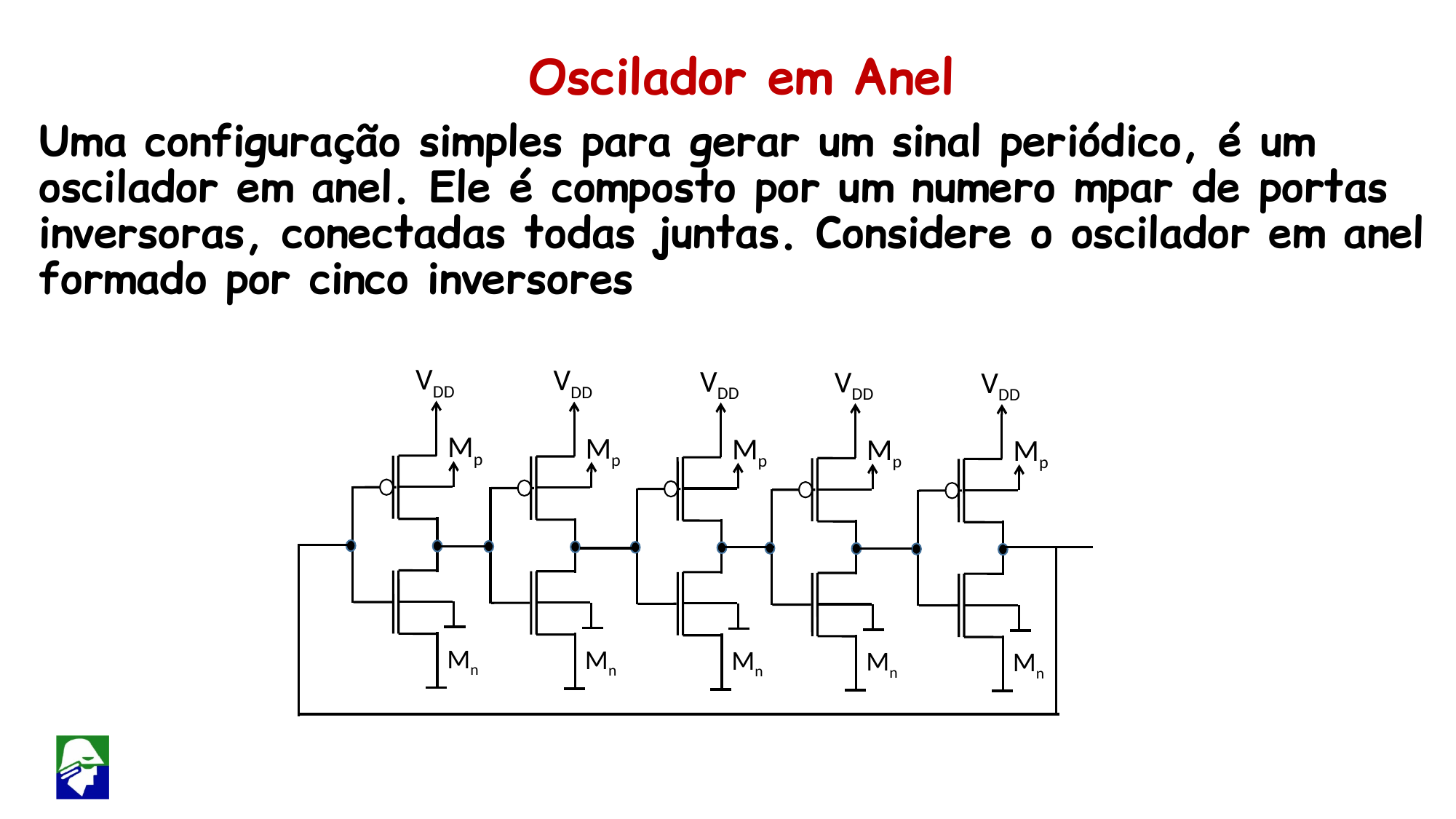

Oscilador em Anel
Uma configuração simples para gerar um sinal periódico, é um oscilador em anel. Ele é composto por um numero mpar de portas inversoras, conectadas todas juntas. Considere o oscilador em anel formado por cinco inversores

 VDD
Mp
Mn

 VDD
Mp
Mn

 VDD
Mp
Mn

 VDD
Mp
Mn

 VDD
Mp
Mn

1154